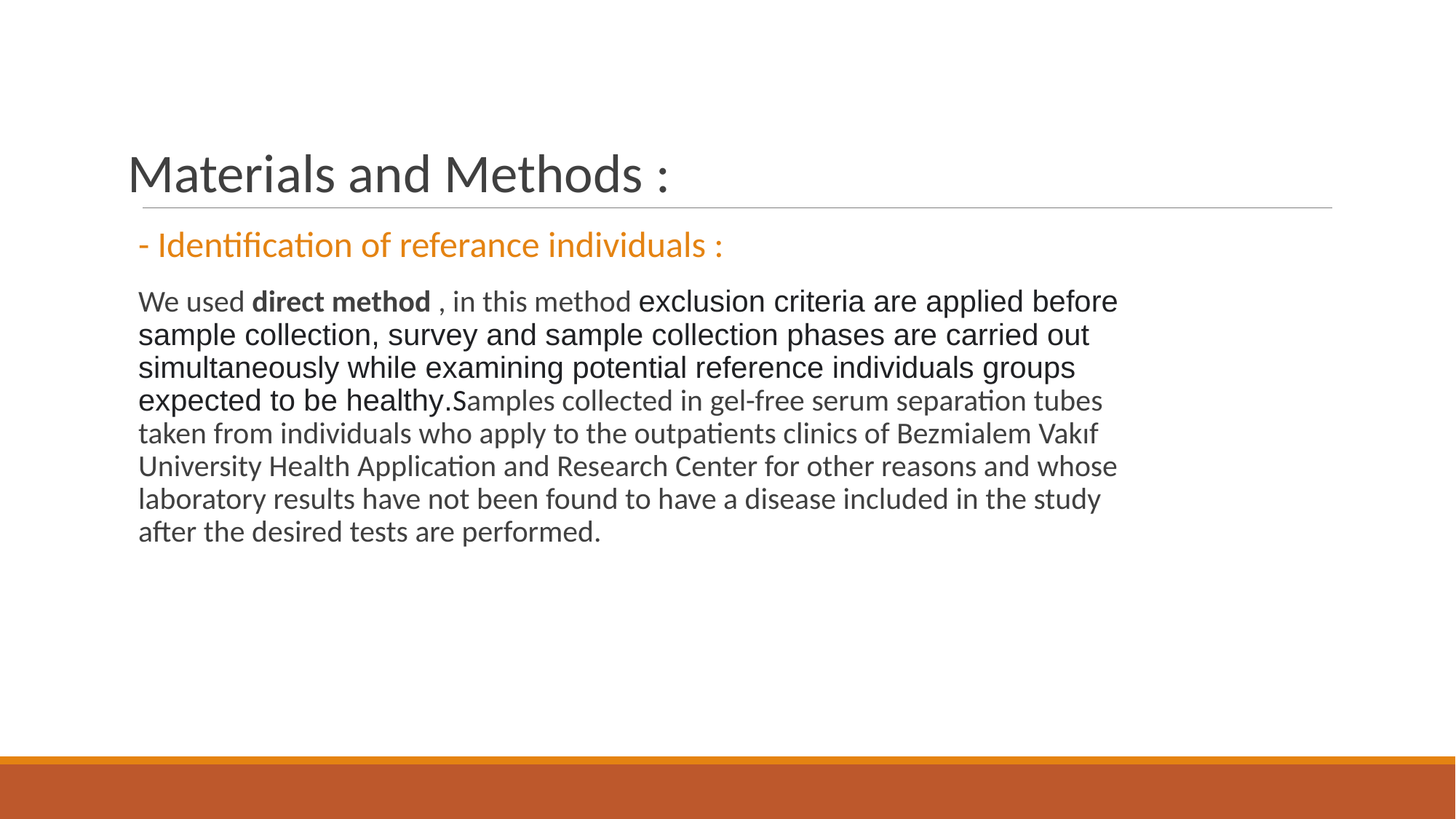

Materials and Methods :
- Identification of referance individuals :
We used direct method , in this method exclusion criteria are applied before sample collection, survey and sample collection phases are carried out simultaneously while examining potential reference individuals groups expected to be healthy.Samples collected in gel-free serum separation tubes taken from individuals who apply to the outpatients clinics of Bezmialem Vakıf University Health Application and Research Center for other reasons and whose laboratory results have not been found to have a disease included in the study after the desired tests are performed.